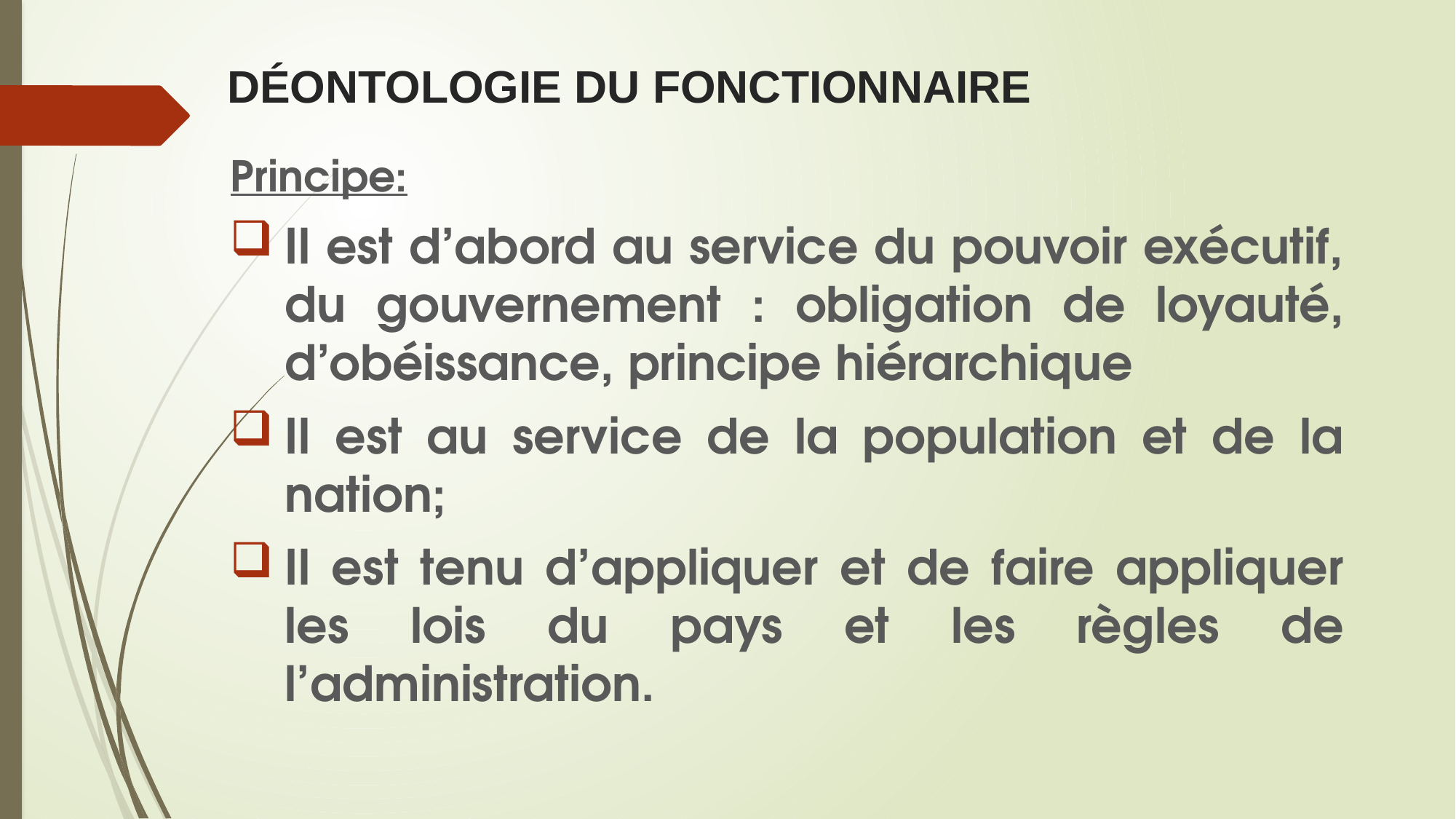

# DÉONTOLOGIE DU FONCTIONNAIRE
Principe:
Il est d’abord au service du pouvoir exécutif, du gouvernement : obligation de loyauté, d’obéissance, principe hiérarchique
Il est au service de la population et de la nation;
Il est tenu d’appliquer et de faire appliquer les lois du pays et les règles de l’administration.